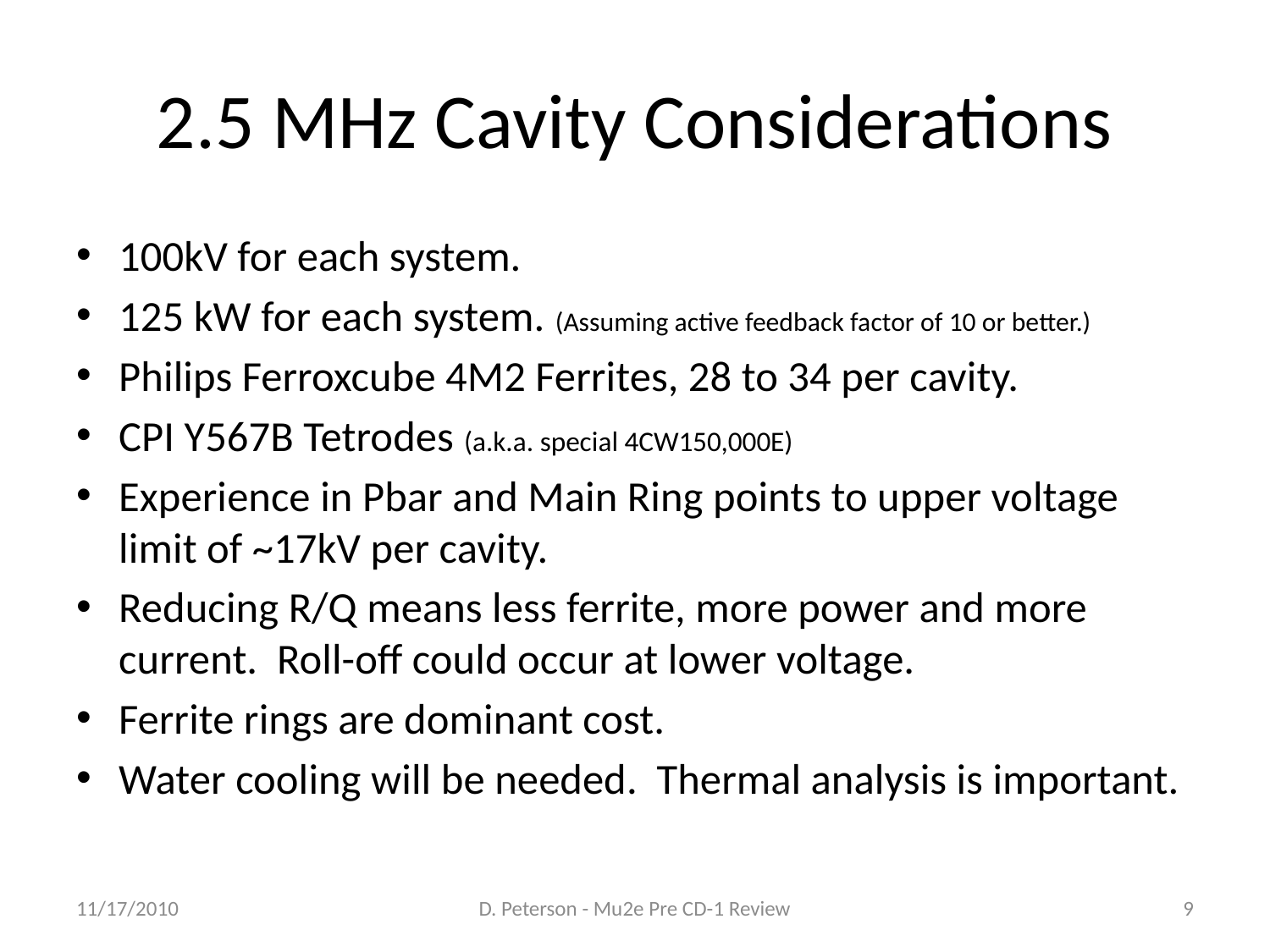

# 2.5 MHz Cavity Considerations
100kV for each system.
125 kW for each system. (Assuming active feedback factor of 10 or better.)
Philips Ferroxcube 4M2 Ferrites, 28 to 34 per cavity.
CPI Y567B Tetrodes (a.k.a. special 4CW150,000E)
Experience in Pbar and Main Ring points to upper voltage limit of ~17kV per cavity.
Reducing R/Q means less ferrite, more power and more current.  Roll-off could occur at lower voltage.
Ferrite rings are dominant cost.
Water cooling will be needed.  Thermal analysis is important.
11/17/2010
D. Peterson - Mu2e Pre CD-1 Review
9